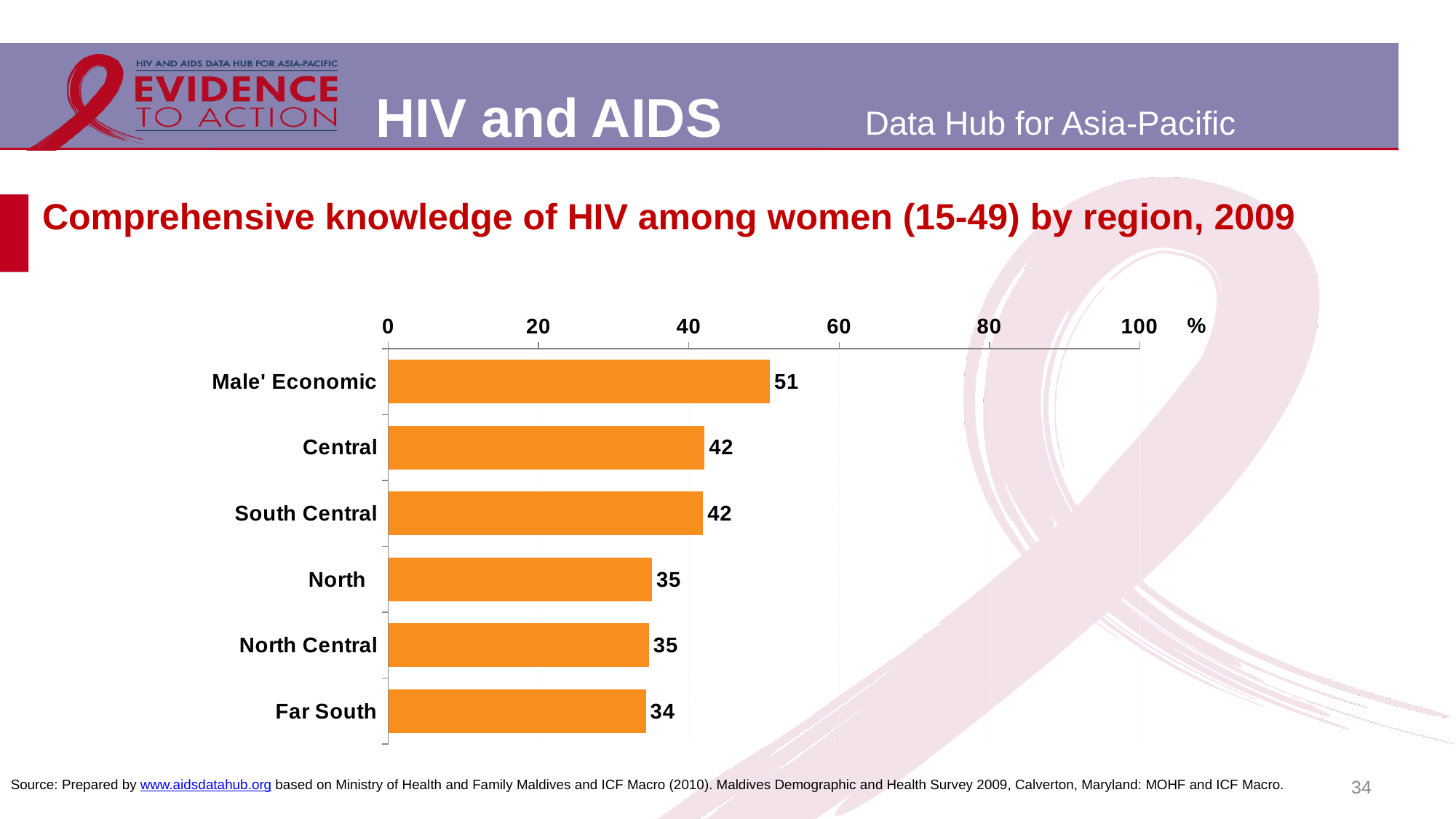

# Comprehensive knowledge of HIV among women (15-49) by region, 2009

### Chart

| Category |  |
|---|---|
| Male' Economic | 50.8 |
| Central | 42.1 |
| South Central | 41.9 |
| North   | 35.1 |
| North Central | 34.7 |
| Far South | 34.3 |
34
Source: Prepared by www.aidsdatahub.org based on Ministry of Health and Family Maldives and ICF Macro (2010). Maldives Demographic and Health Survey 2009, Calverton, Maryland: MOHF and ICF Macro.